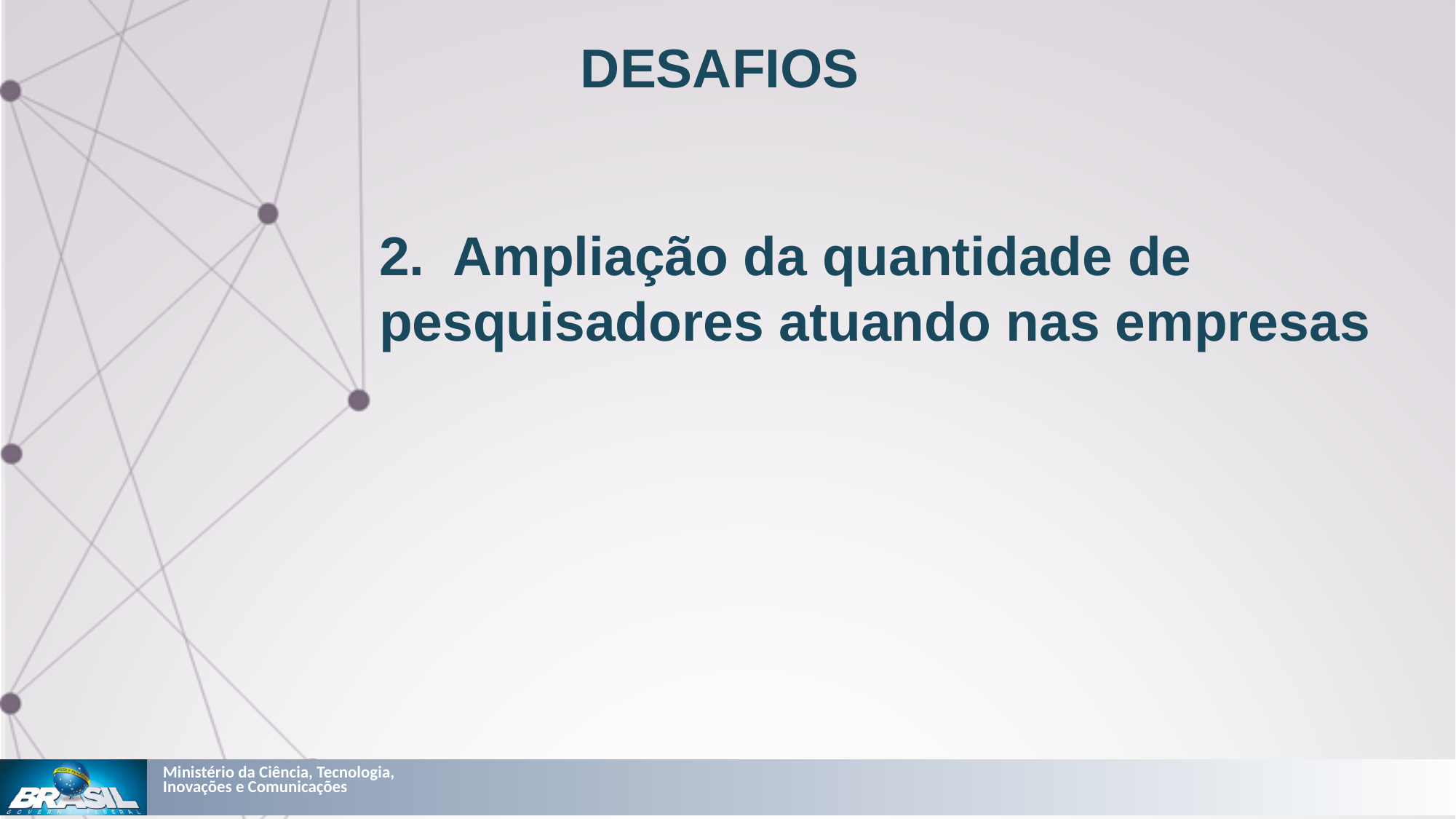

DESAFIOS
2.  Ampliação da quantidade de pesquisadores atuando nas empresas